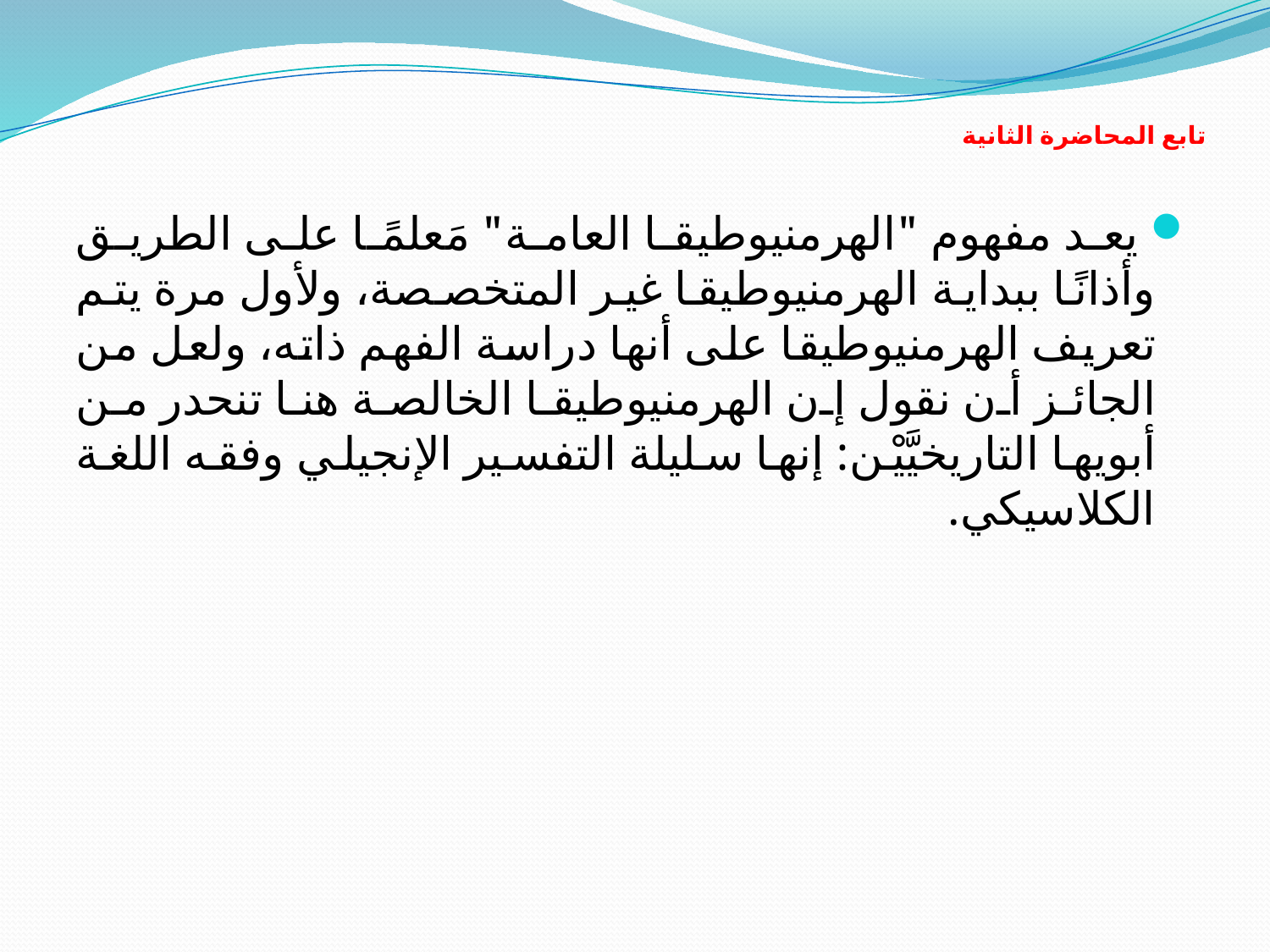

# تابع المحاضرة الثانية
 يعد مفهوم "الهرمنيوطيقا العامة" مَعلمًا على الطريق وأذانًا ببداية الهرمنيوطيقا غير المتخصصة، ولأول مرة يتم تعريف الهرمنيوطيقا على أنها دراسة الفهم ذاته، ولعل من الجائز أن نقول إن الهرمنيوطيقا الخالصة هنا تنحدر من أبويها التاريخيَّيْن: إنها سليلة التفسير الإنجيلي وفقه اللغة الكلاسيكي.